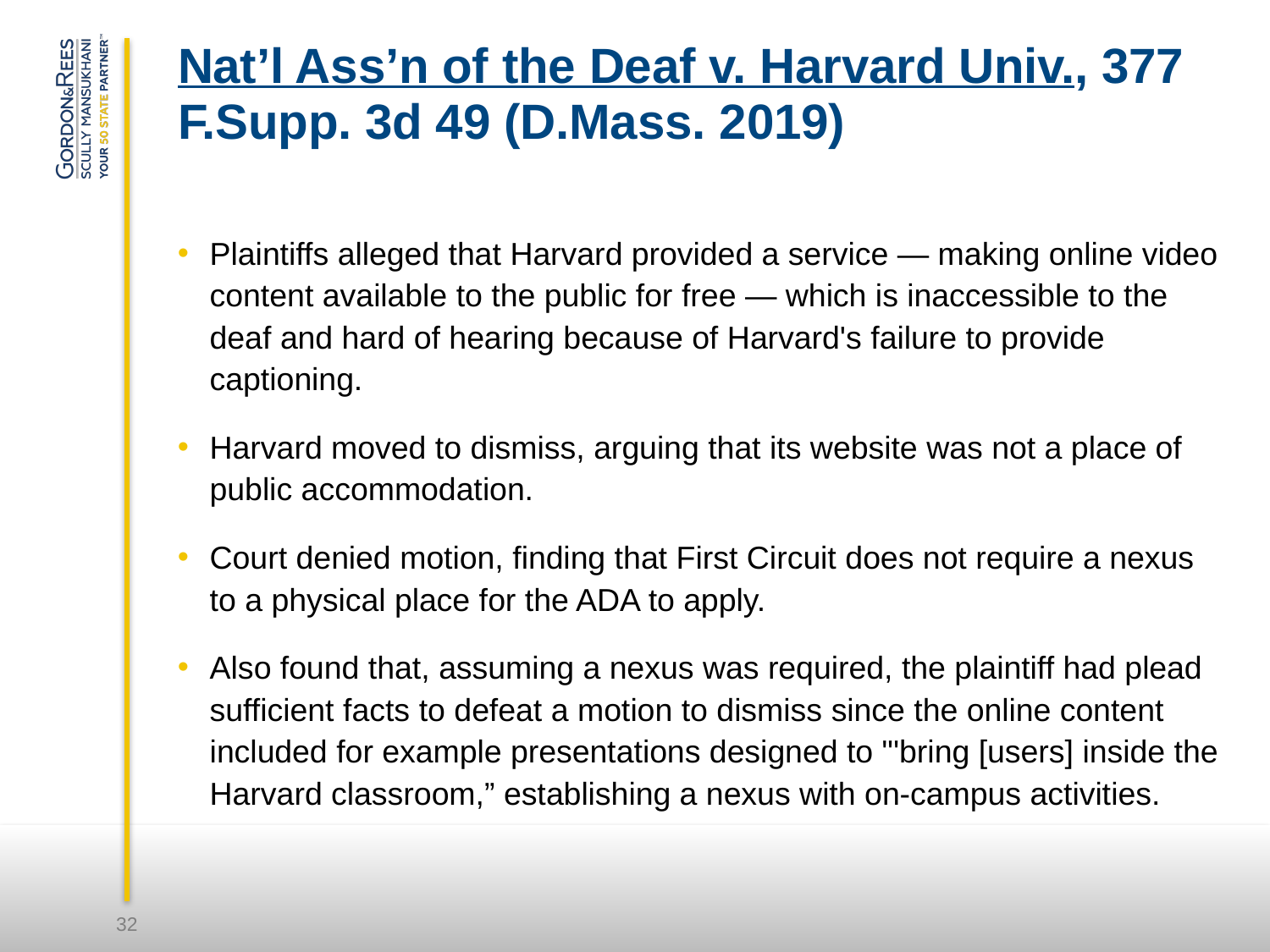

# Nat’l Ass’n of the Deaf v. Harvard Univ., 377 F.Supp. 3d 49 (D.Mass. 2019)

Plaintiffs alleged that Harvard provided a service — making online video content available to the public for free — which is inaccessible to the deaf and hard of hearing because of Harvard's failure to provide captioning.
Harvard moved to dismiss, arguing that its website was not a place of public accommodation.
Court denied motion, finding that First Circuit does not require a nexus to a physical place for the ADA to apply.
Also found that, assuming a nexus was required, the plaintiff had plead sufficient facts to defeat a motion to dismiss since the online content included for example presentations designed to "'bring [users] inside the Harvard classroom,” establishing a nexus with on-campus activities.
32